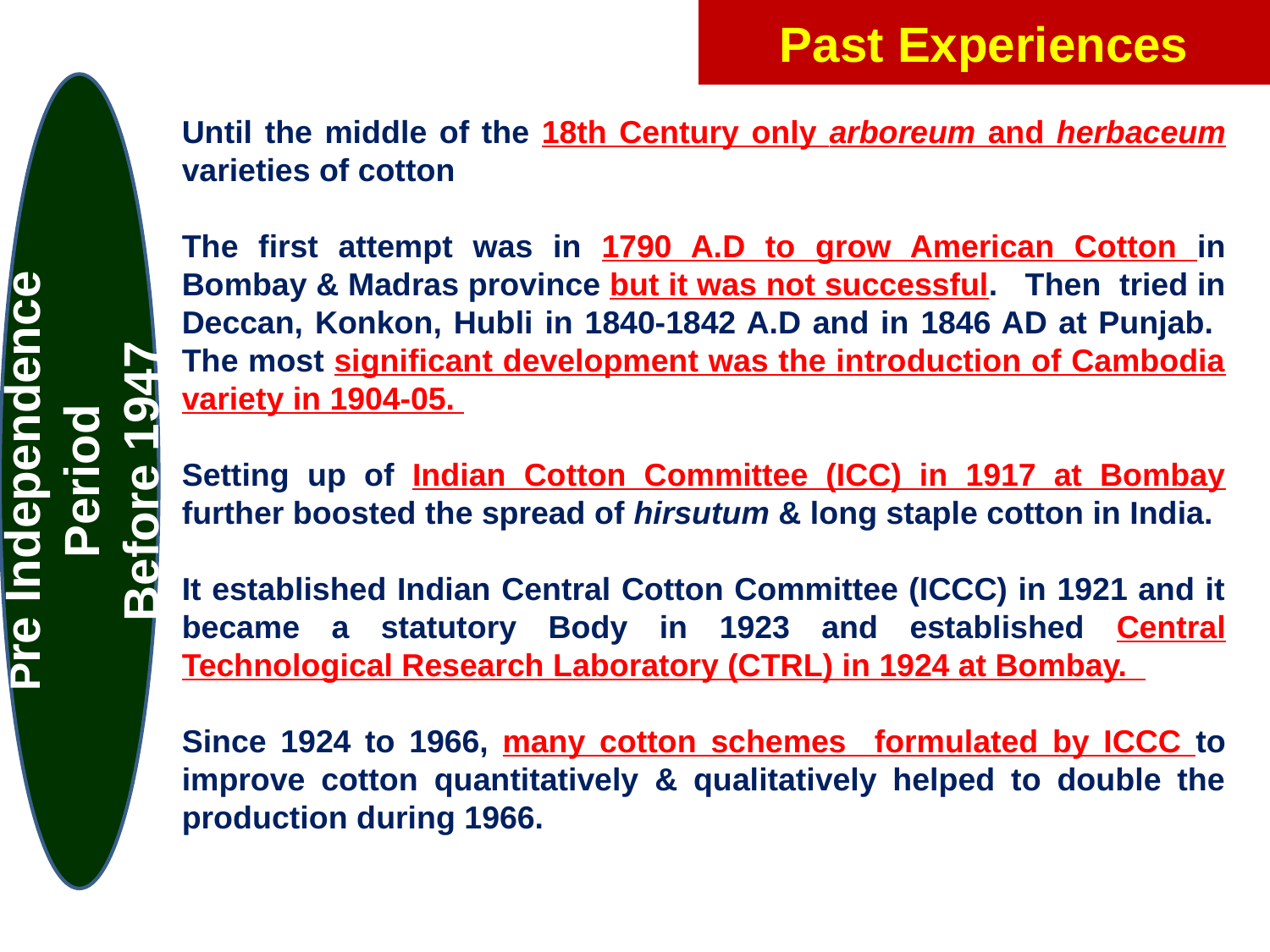

# Past Experiences
Pre Independence Period
Before 1947
Until the middle of the 18th Century only arboreum and herbaceum varieties of cotton

The first attempt was in 1790 A.D to grow American Cotton in Bombay & Madras province but it was not successful.   Then  tried in Deccan, Konkon, Hubli in 1840-1842 A.D and in 1846 AD at Punjab.  The most significant development was the introduction of Cambodia variety in 1904-05.

Setting up of Indian Cotton Committee (ICC) in 1917 at Bombay further boosted the spread of hirsutum & long staple cotton in India.

It established Indian Central Cotton Committee (ICCC) in 1921 and it became a statutory Body in 1923 and established Central Technological Research Laboratory (CTRL) in 1924 at Bombay.

Since 1924 to 1966, many cotton schemes  formulated by ICCC to improve cotton quantitatively & qualitatively helped to double the production during 1966.